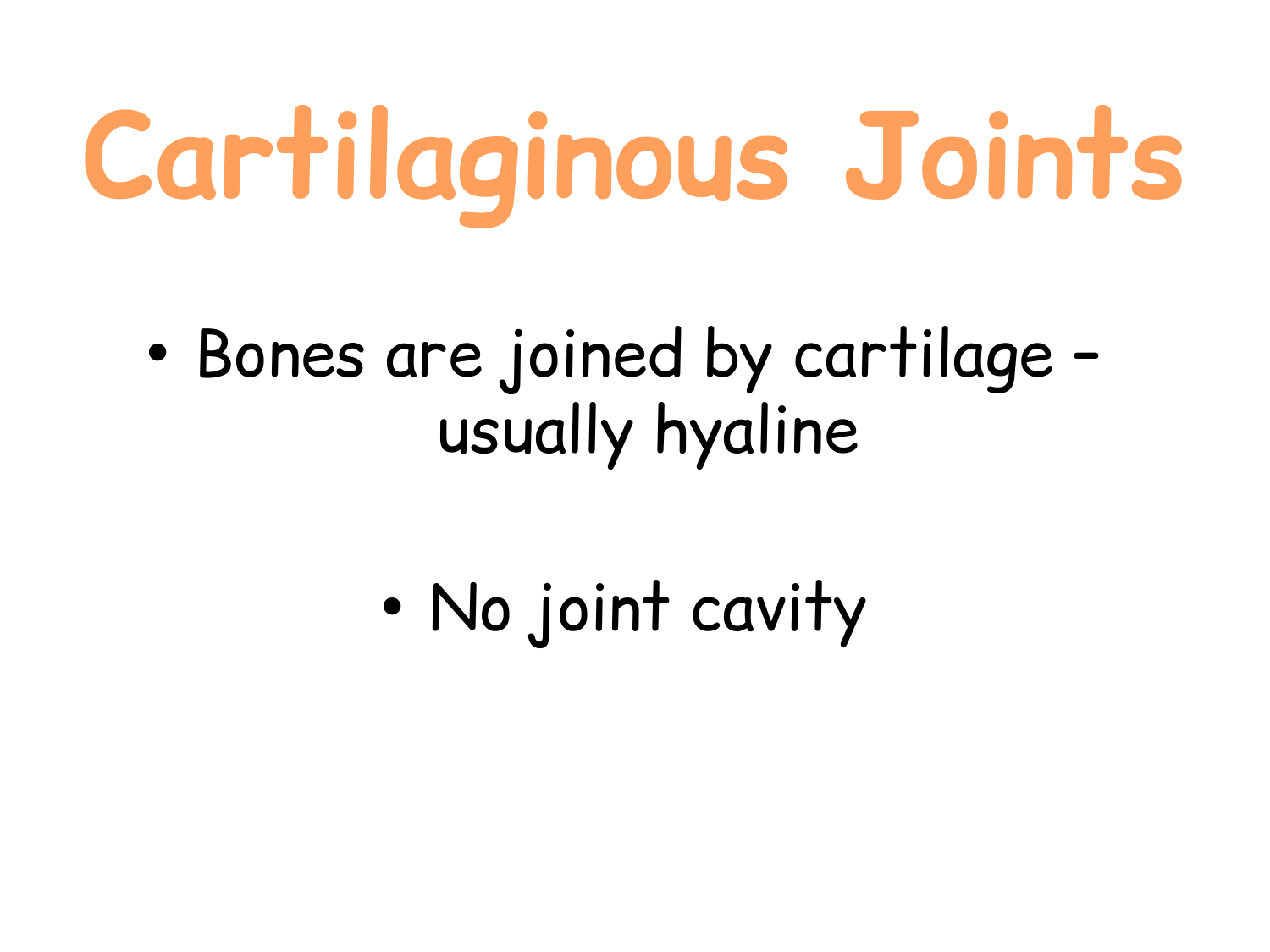

Cartilaginous Joints
Bones are joined by cartilage – usually hyaline

No joint cavity